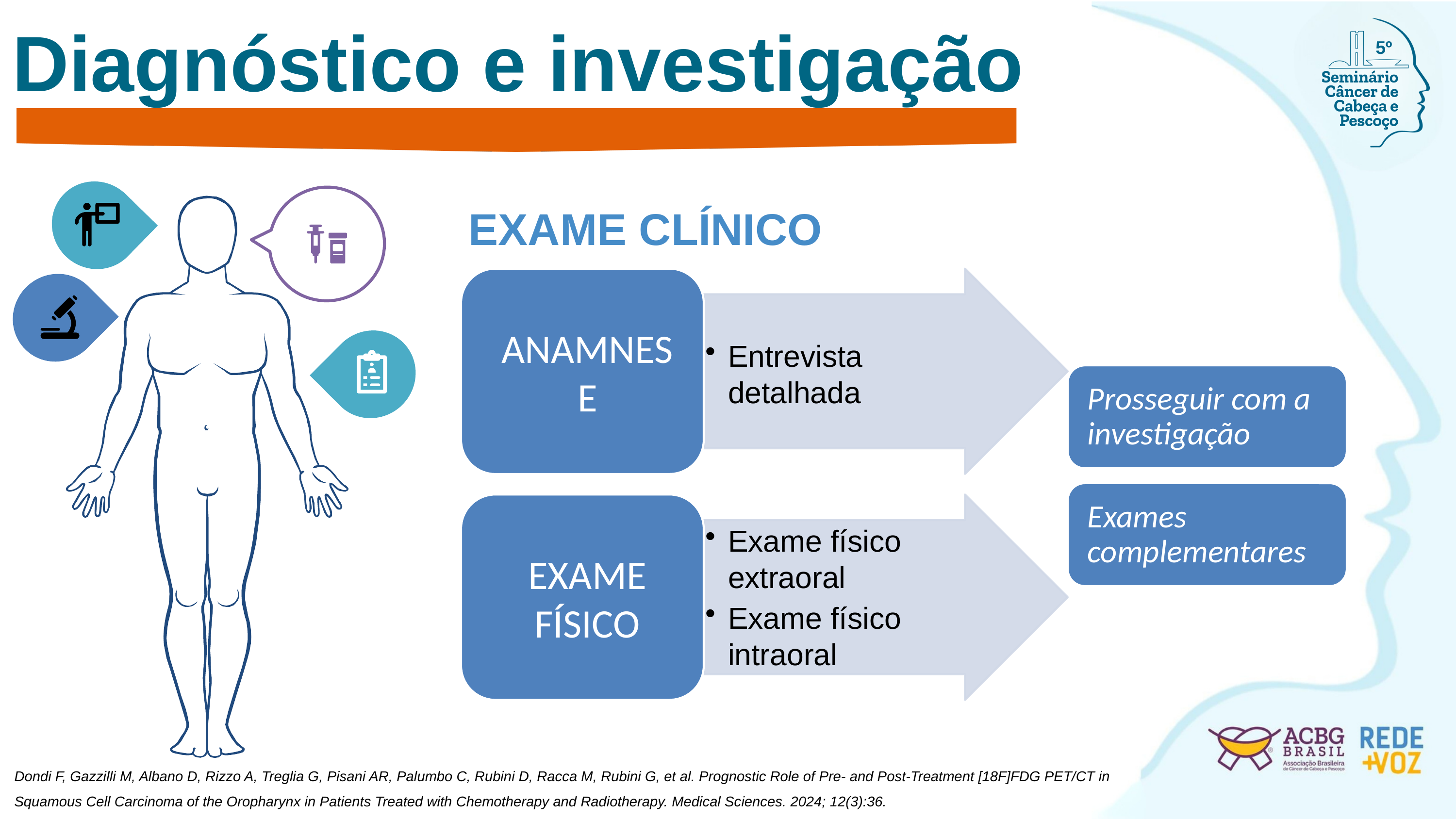

5º
Diagnóstico e investigação

EXAME CLÍNICO
Prosseguir com a investigação
Exames complementares

Entrevista detalhada
ANAMNESE
Exame físico extraoral
Exame físico intraoral
EXAME FÍSICO

Dondi F, Gazzilli M, Albano D, Rizzo A, Treglia G, Pisani AR, Palumbo C, Rubini D, Racca M, Rubini G, et al. Prognostic Role of Pre- and Post-Treatment [18F]FDG PET/CT in Squamous Cell Carcinoma of the Oropharynx in Patients Treated with Chemotherapy and Radiotherapy. Medical Sciences. 2024; 12(3):36.